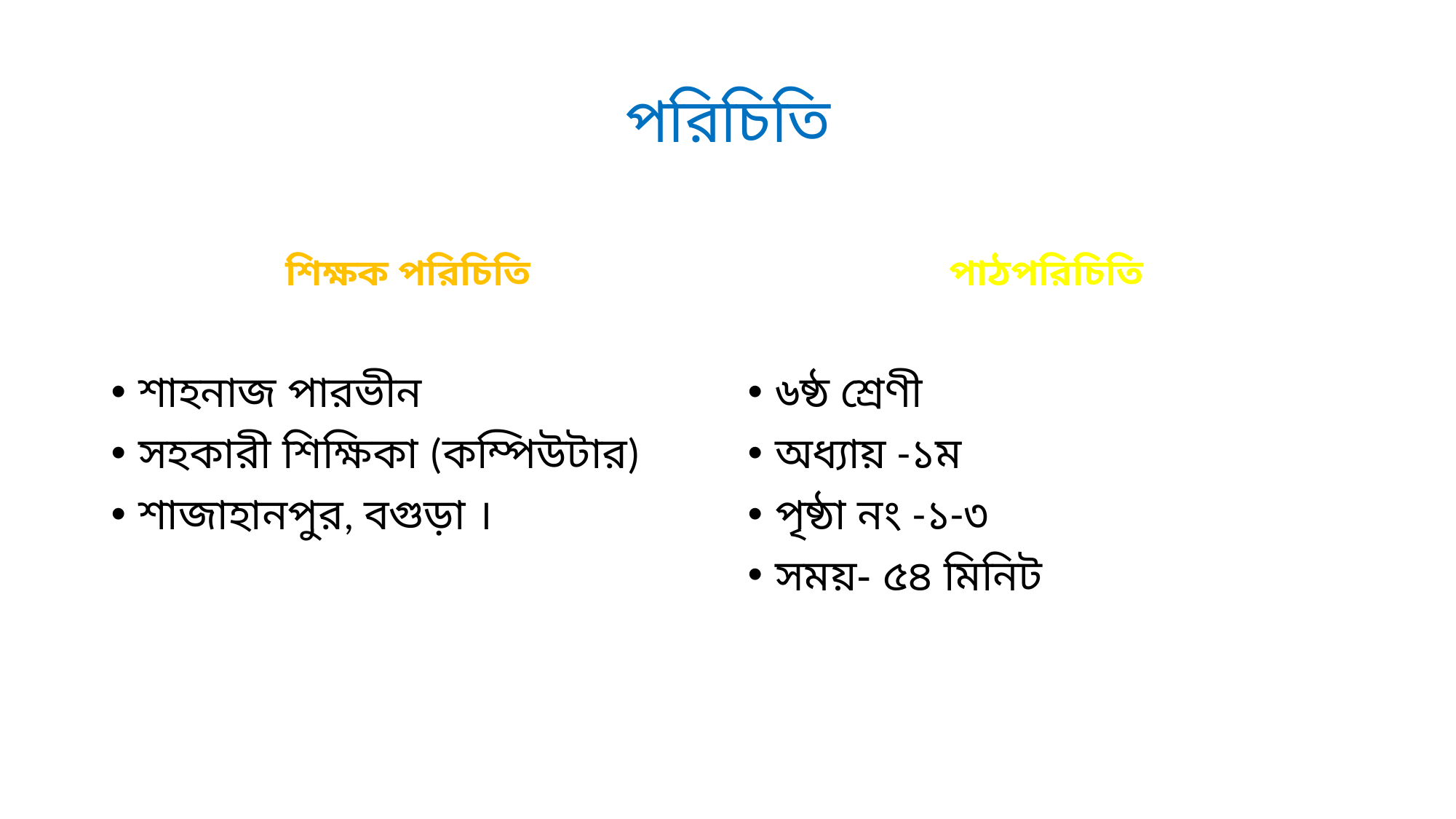

# পরিচিতি
শিক্ষক পরিচিতি
পাঠপরিচিতি

শাহনাজ পারভীন
সহকারী শিক্ষিকা (কম্পিউটার)
শাজাহানপুর, বগুড়া ।

৬ষ্ঠ শ্রেণী
অধ্যায় -১ম
পৃষ্ঠা নং -১-৩
সময়- ৫৪ মিনিট